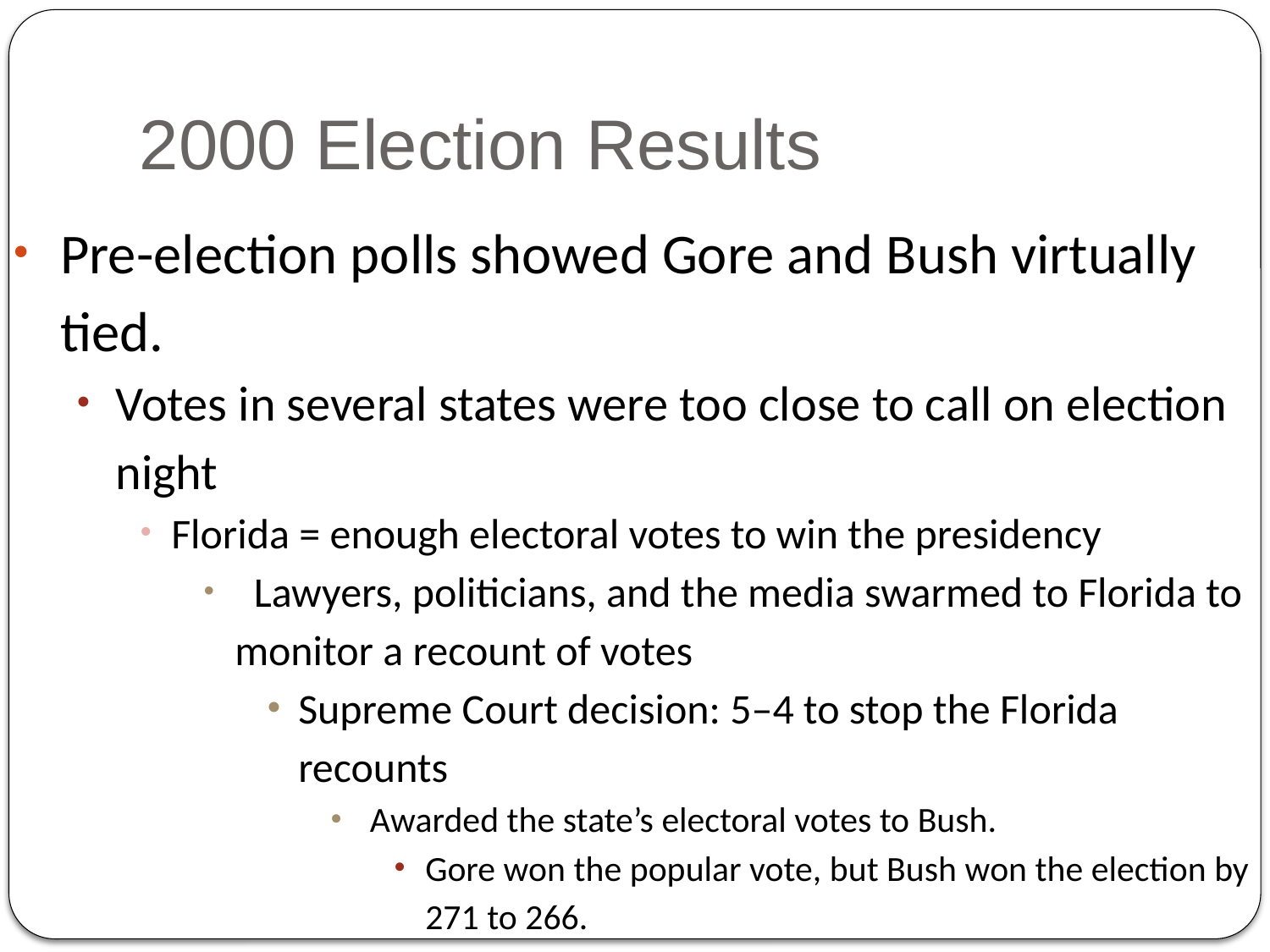

# 2000 Election Results
Pre-election polls showed Gore and Bush virtually tied.
Votes in several states were too close to call on election night
Florida = enough electoral votes to win the presidency
  Lawyers, politicians, and the media swarmed to Florida to monitor a recount of votes
Supreme Court decision: 5–4 to stop the Florida recounts
 Awarded the state’s electoral votes to Bush.
Gore won the popular vote, but Bush won the election by 271 to 266.